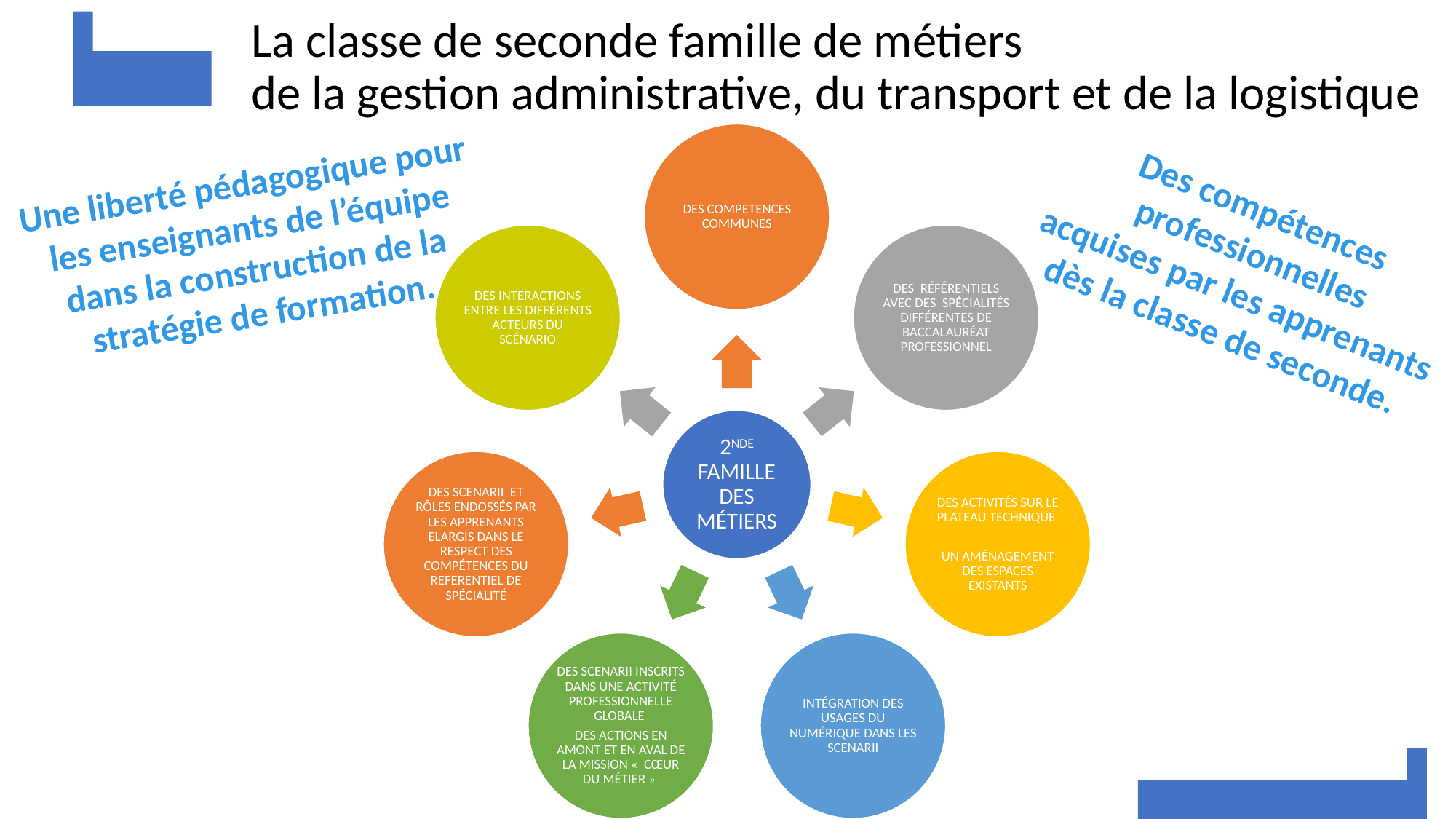

# La classe de seconde famille de métiers de la gestion administrative, du transport et de la logistique

2NDE FAMILLE DES MÉTIERS

DES COMPETENCES COMMUNES

DES  RÉFÉRENTIELS AVEC DES  SPÉCIALITÉS DIFFÉRENTES DE BACCALAURÉAT PROFESSIONNEL

DES ACTIVITÉS SUR LE PLATEAU TECHNIQUE

UN Aménagement DES ESPACES EXISTANTS

INTÉGRATION DES USAGES DU NUMÉRIQUE DANS LES SCENARII

DES SCENARII INSCRITS DANS UNE ACTIVITÉ PROFESSIONNELLE GLOBALE
DES ACTIONS EN AMONT ET EN AVAL DE LA MISSION «  CŒUR DU MÉTIER »

DES SCENARII  ET RÔLES Endossés PAR LES APPRENANTS ELARGIS DANS LE RESPECT DES Compétences DU REFERENTIEL DE SPÉCIALITÉ

DES INTERACTIONS ENTRE LES DIFFÉRENTS ACTEURS DU SCÉNARIO
Une liberté pédagogique pour les enseignants de l’équipe dans la construction de la stratégie de formation.
Des compétences
professionnelles
acquises par les apprenants
dès la classe de seconde.